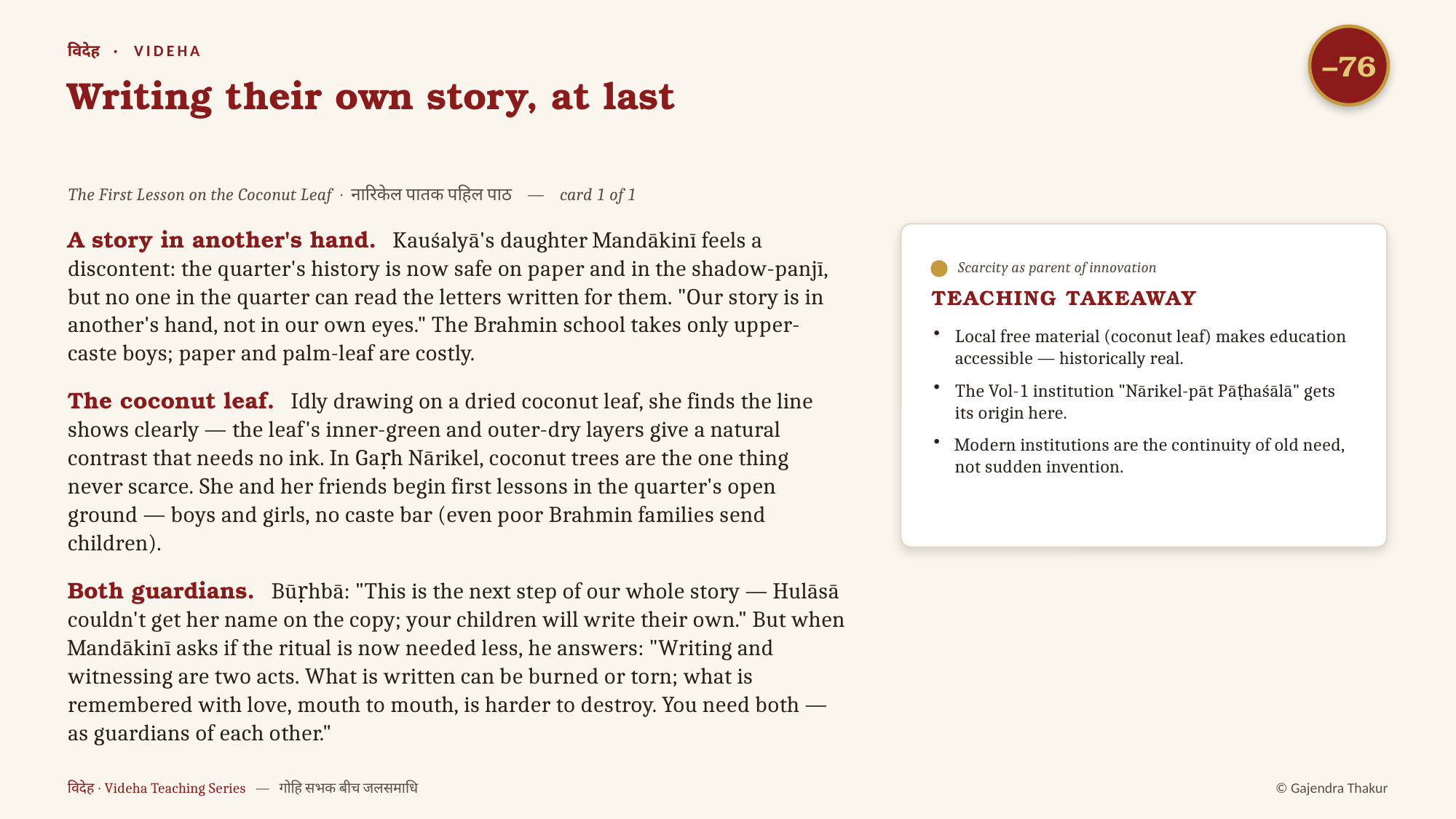

−76
विदेह  ·  VIDEHA
Writing their own story, at last
The First Lesson on the Coconut Leaf  ·  नारिकेल पातक पहिल पाठ    —    card 1 of 1
A story in another's hand.  Kauśalyā's daughter Mandākinī feels a discontent: the quarter's history is now safe on paper and in the shadow-panjī, but no one in the quarter can read the letters written for them. "Our story is in another's hand, not in our own eyes." The Brahmin school takes only upper-caste boys; paper and palm-leaf are costly.
The coconut leaf.  Idly drawing on a dried coconut leaf, she finds the line shows clearly — the leaf's inner-green and outer-dry layers give a natural contrast that needs no ink. In Gaṛh Nārikel, coconut trees are the one thing never scarce. She and her friends begin first lessons in the quarter's open ground — boys and girls, no caste bar (even poor Brahmin families send children).
Both guardians.  Būṛhbā: "This is the next step of our whole story — Hulāsā couldn't get her name on the copy; your children will write their own." But when Mandākinī asks if the ritual is now needed less, he answers: "Writing and witnessing are two acts. What is written can be burned or torn; what is remembered with love, mouth to mouth, is harder to destroy. You need both — as guardians of each other."

Scarcity as parent of innovation

TEACHING TAKEAWAY
Local free material (coconut leaf) makes education accessible — historically real.
The Vol-1 institution "Nārikel-pāt Pāṭhaśālā" gets its origin here.
Modern institutions are the continuity of old need, not sudden invention.
विदेह · Videha Teaching Series   —   गोहि सभक बीच जलसमाधि
© Gajendra Thakur